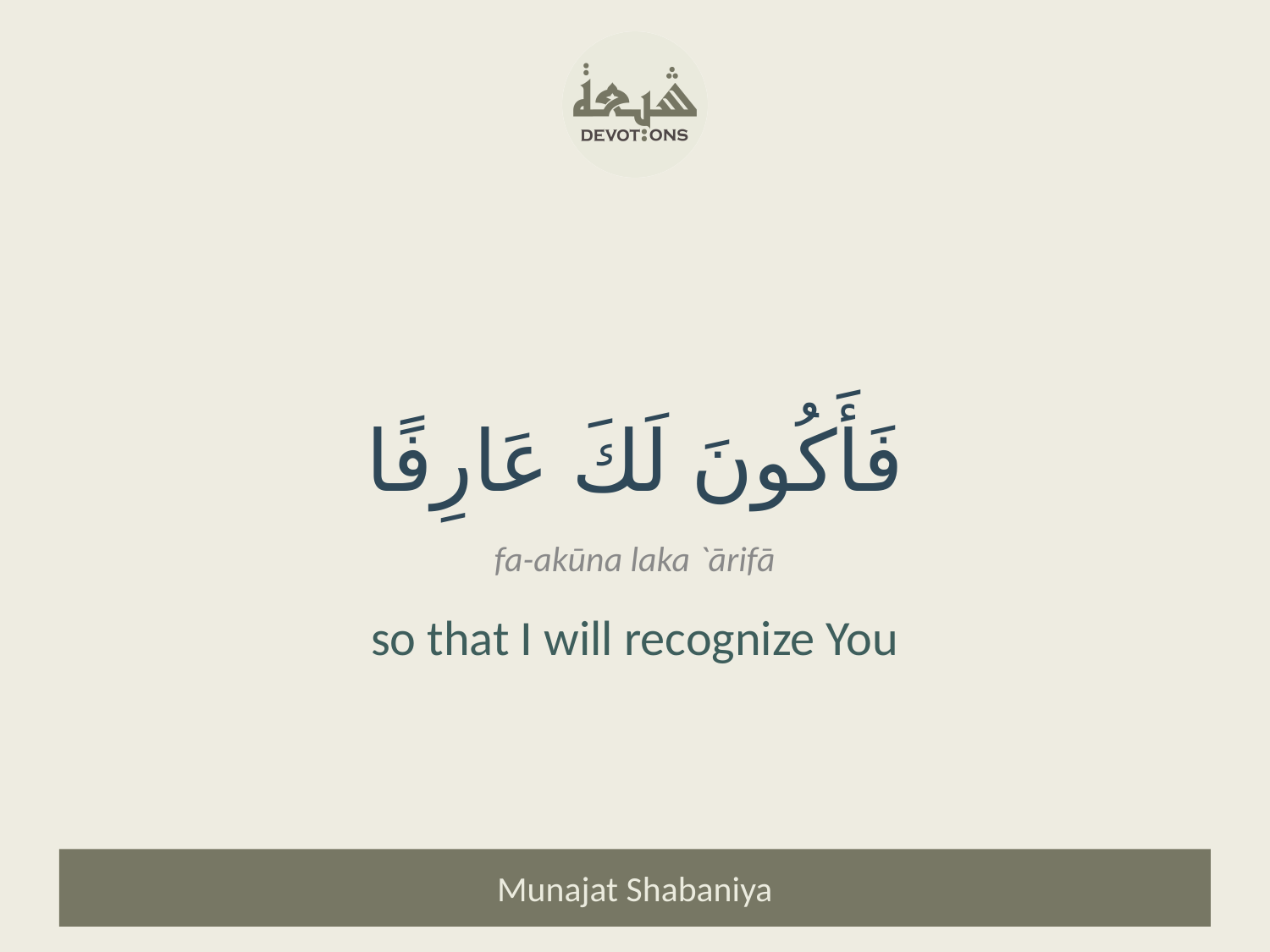

فَأَكُونَ لَكَ عَارِفًا
fa-akūna laka `ārifā
so that I will recognize You
Munajat Shabaniya